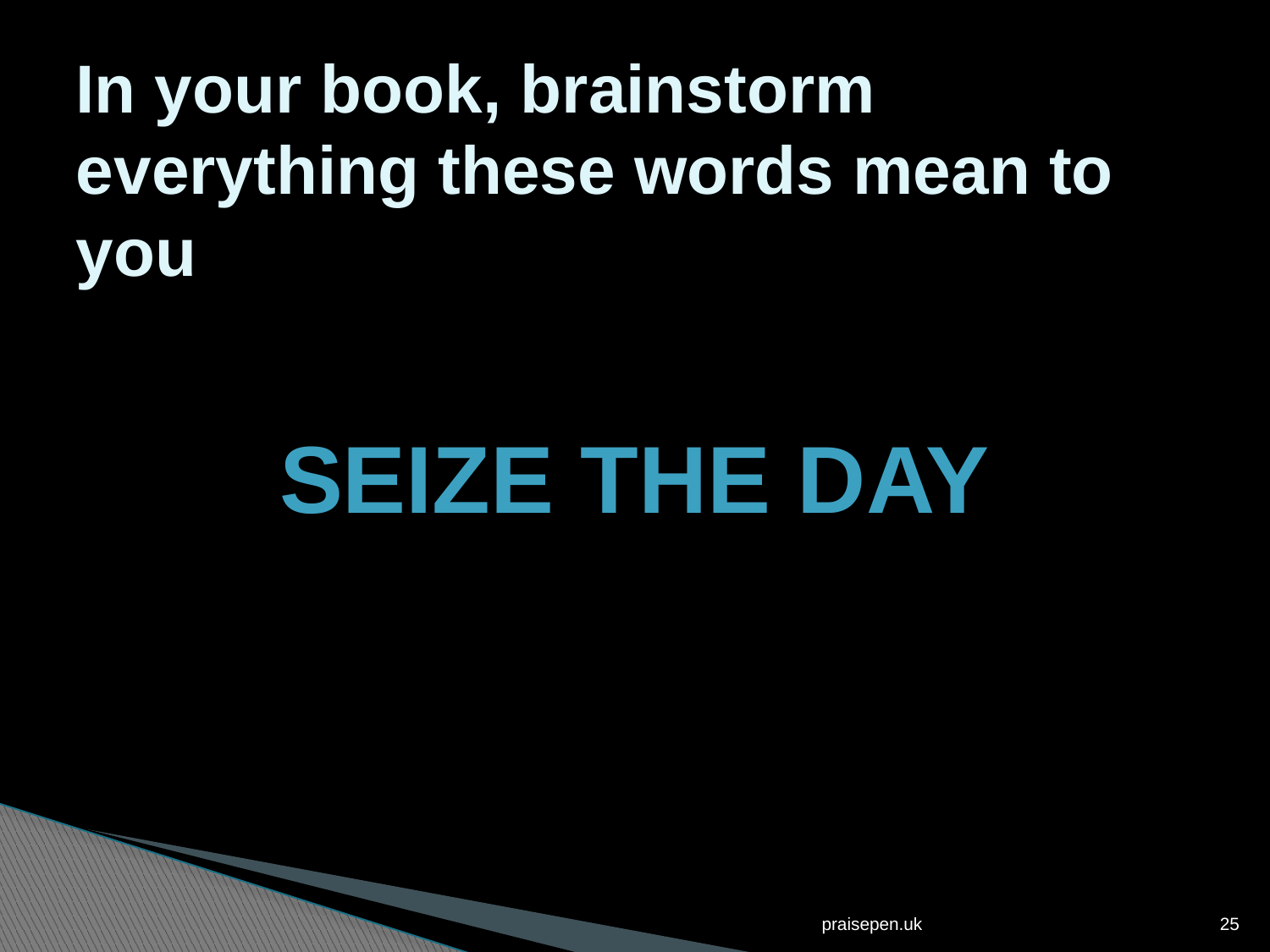

# In your book, brainstorm everything these words mean to you
Seize the day
praisepen.uk
25